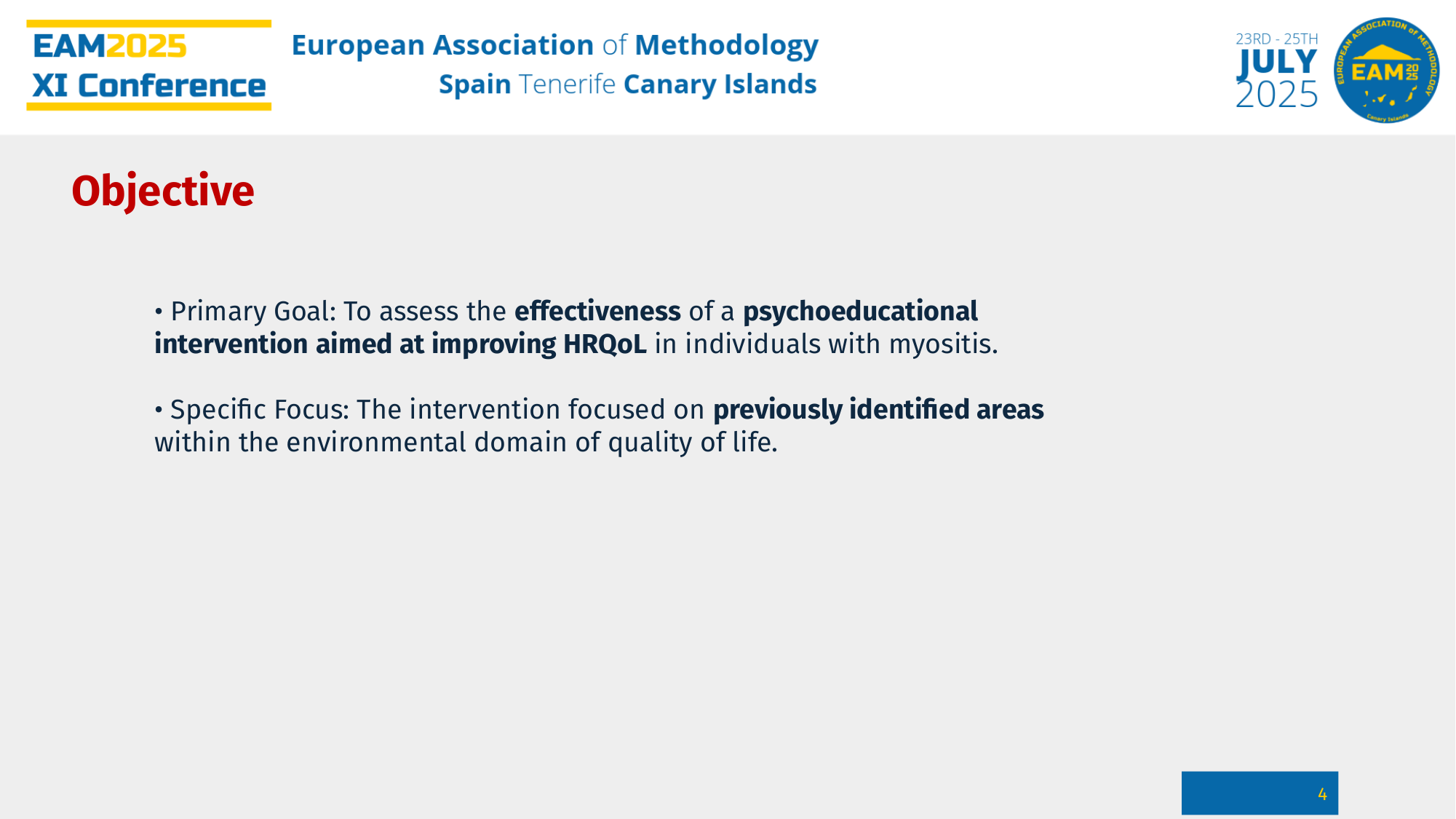

Objective

• Primary Goal: To assess the effectiveness of a psychoeducational intervention aimed at improving HRQoL in individuals with myositis.

• Specific Focus: The intervention focused on previously identified areas within the environmental domain of quality of life.
4